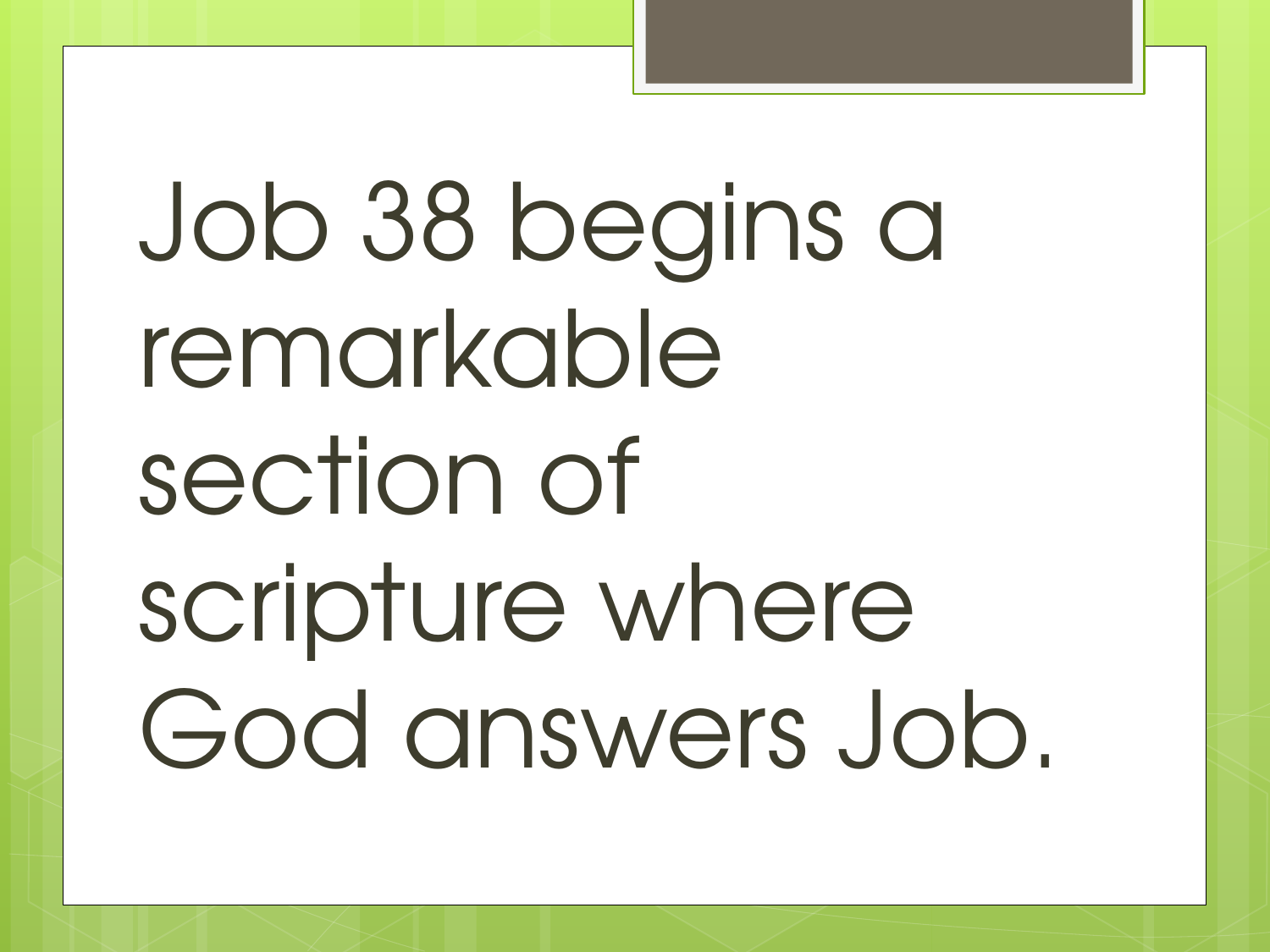

Job 38 begins a remarkable section of scripture where God answers Job.